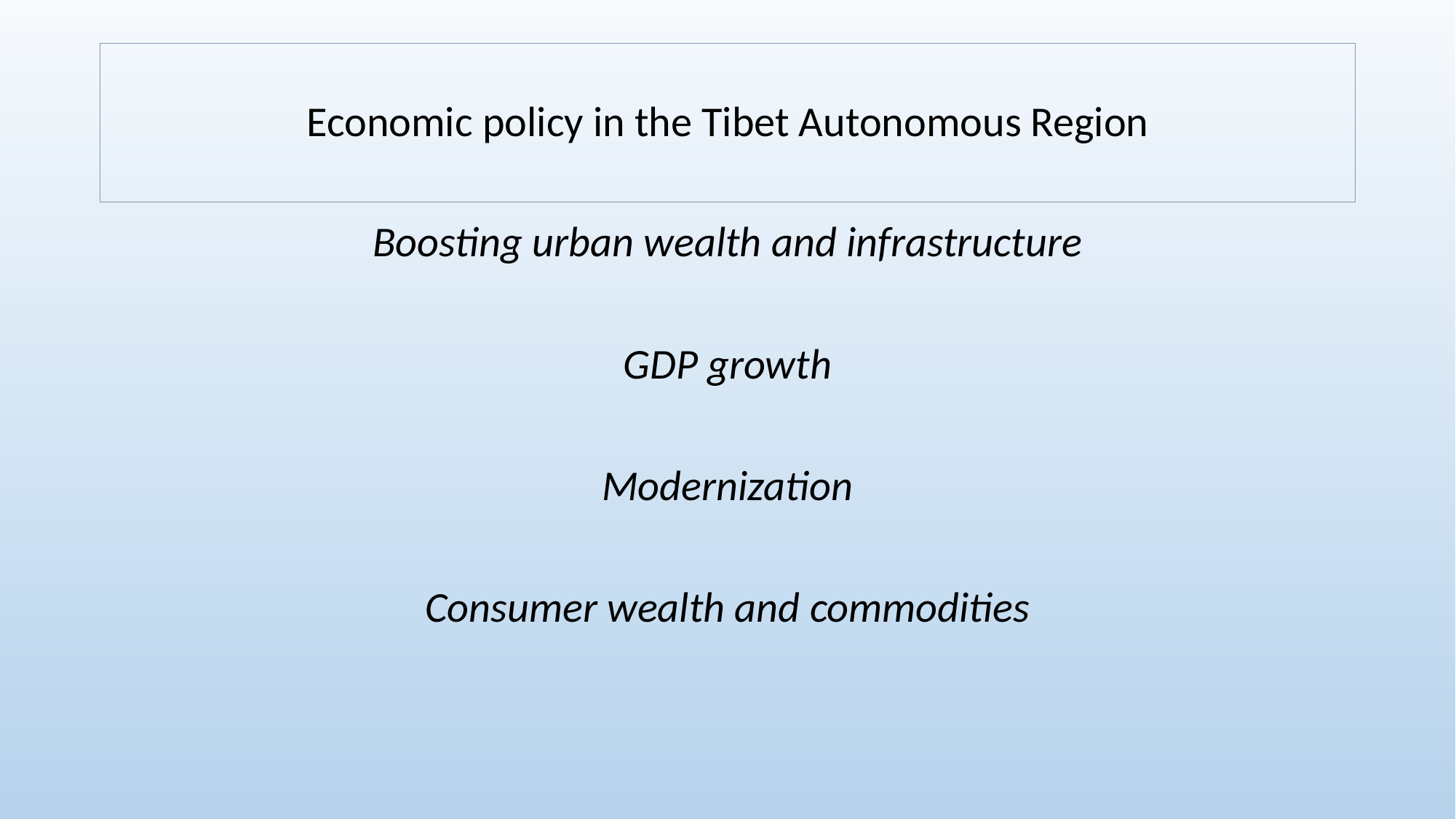

# Economic policy in the Tibet Autonomous Region
Boosting urban wealth and infrastructure

GDP growth

Modernization

Consumer wealth and commodities